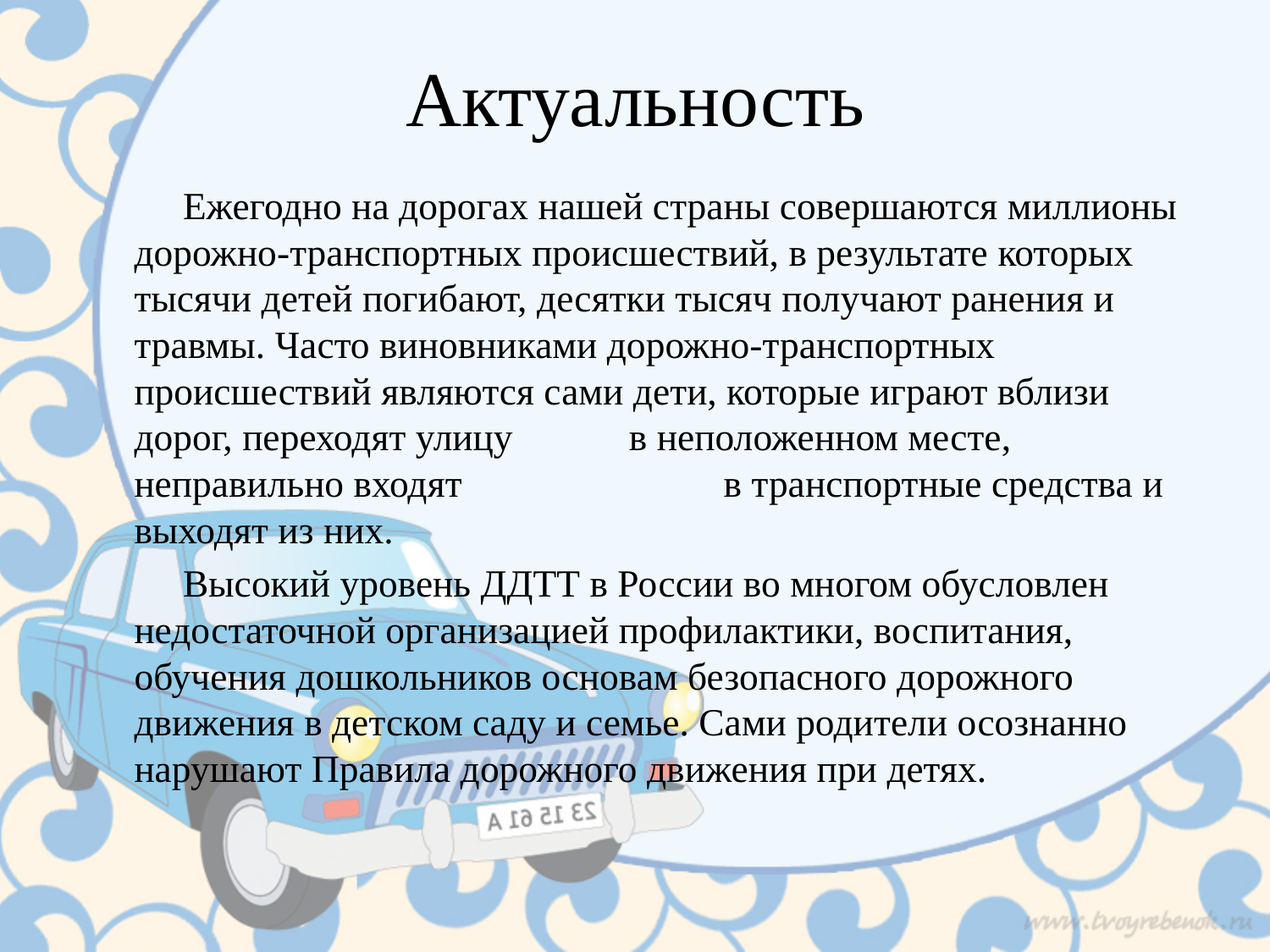

# Актуальность
     Ежегодно на дорогах нашей страны совершаются миллионы дорожно-транспортных происшествий, в результате которых тысячи детей погибают, десятки тысяч получают ранения и травмы. Часто виновниками дорожно-транспортных происшествий являются сами дети, которые играют вблизи дорог, переходят улицу            в неположенном месте, неправильно входят                           в транспортные средства и выходят из них.
     Высокий уровень ДДТТ в России во многом обусловлен недостаточной организацией профилактики, воспитания, обучения дошкольников основам безопасного дорожного движения в детском саду и семье. Сами родители осознанно нарушают Правила дорожного движения при детях.